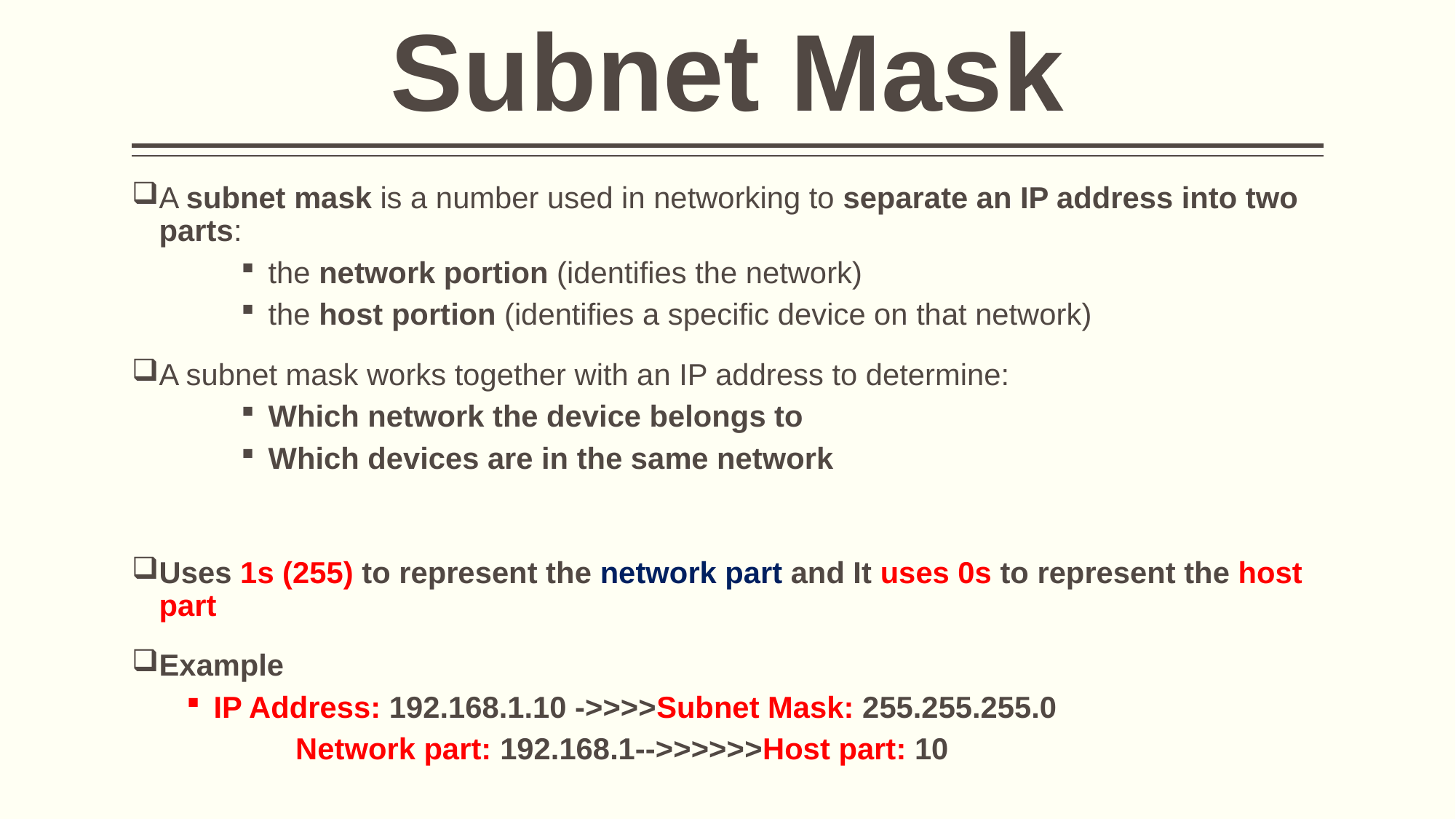

# Subnet Mask
A subnet mask is a number used in networking to separate an IP address into two parts:
the network portion (identifies the network)
the host portion (identifies a specific device on that network)
A subnet mask works together with an IP address to determine:
Which network the device belongs to
Which devices are in the same network

Uses 1s (255) to represent the network part and It uses 0s to represent the host part
Example
IP Address: 192.168.1.10 ->>>>Subnet Mask: 255.255.255.0
Network part: 192.168.1-->>>>>>Host part: 10